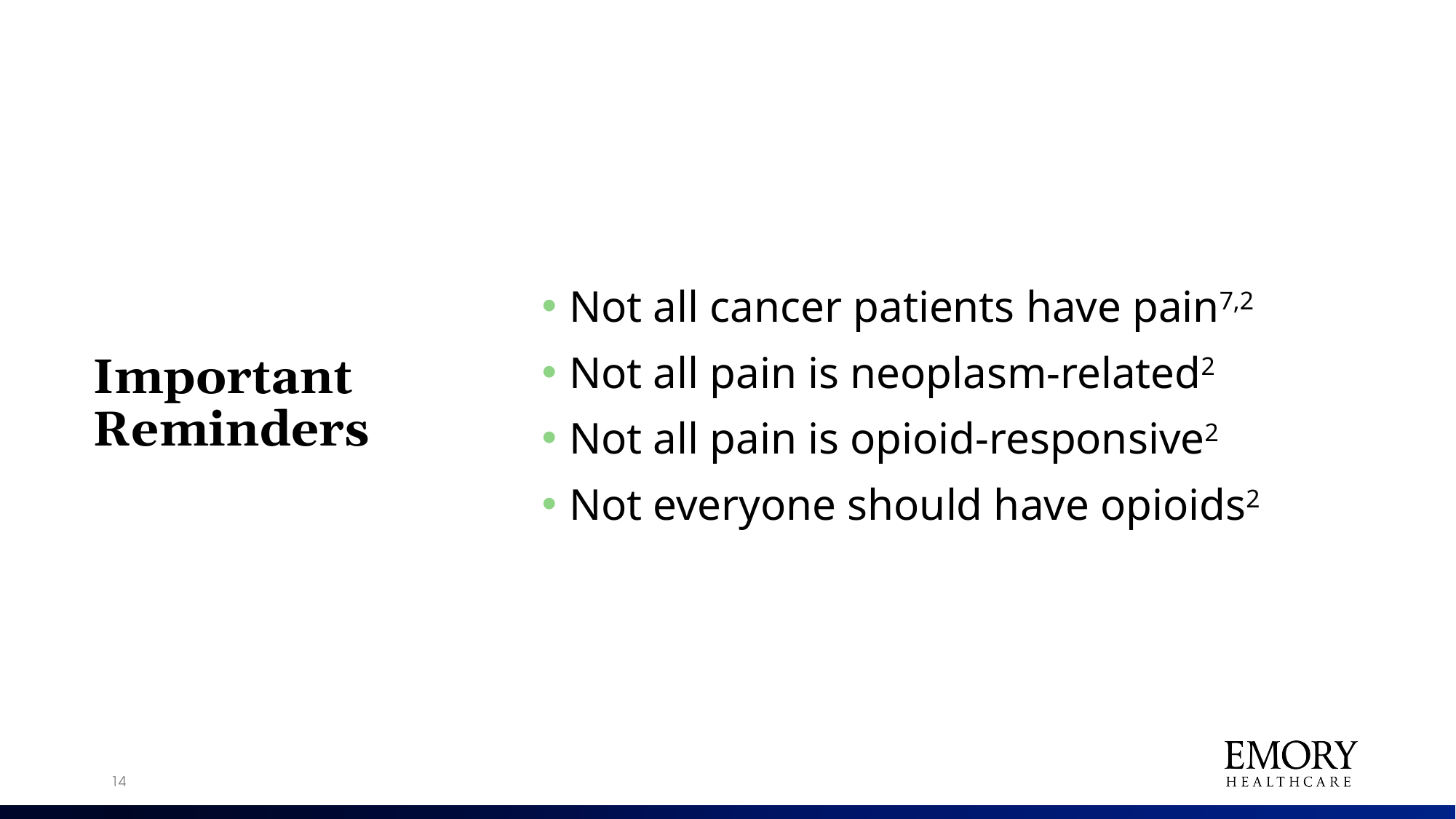

Not all cancer patients have pain7,2
Not all pain is neoplasm-related2
Not all pain is opioid-responsive2
Not everyone should have opioids2
# Important Reminders